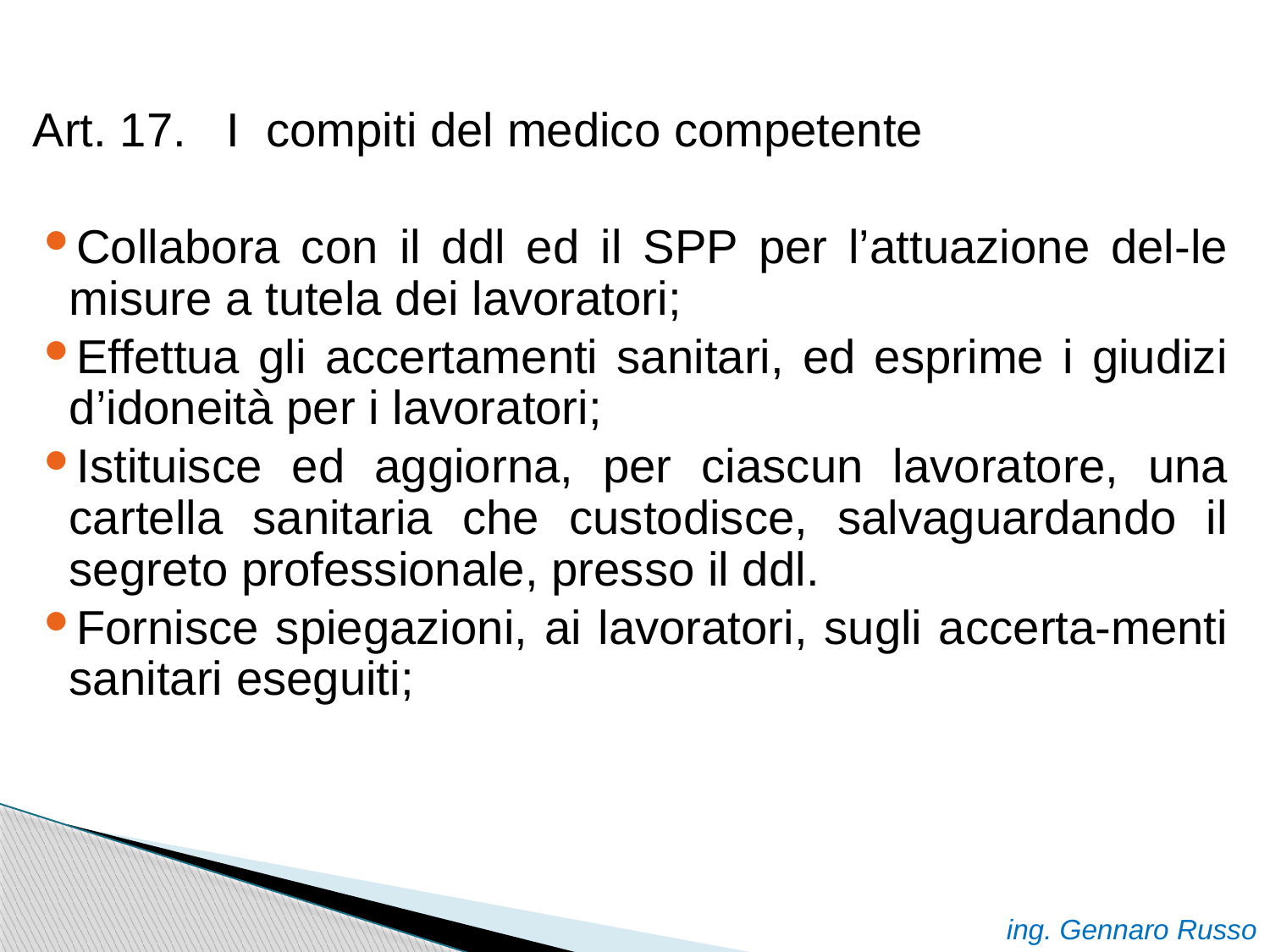

Art. 17.   I  compiti del medico competente

Collabora con il ddl ed il SPP per l’attuazione del-le misure a tutela dei lavoratori;
Effettua gli accertamenti sanitari, ed esprime i giudizi d’idoneità per i lavoratori;
Istituisce ed aggiorna, per ciascun lavoratore, una cartella sanitaria che custodisce, salvaguardando il segreto professionale, presso il ddl.
Fornisce spiegazioni, ai lavoratori, sugli accerta-menti sanitari eseguiti;
ing. Gennaro Russo